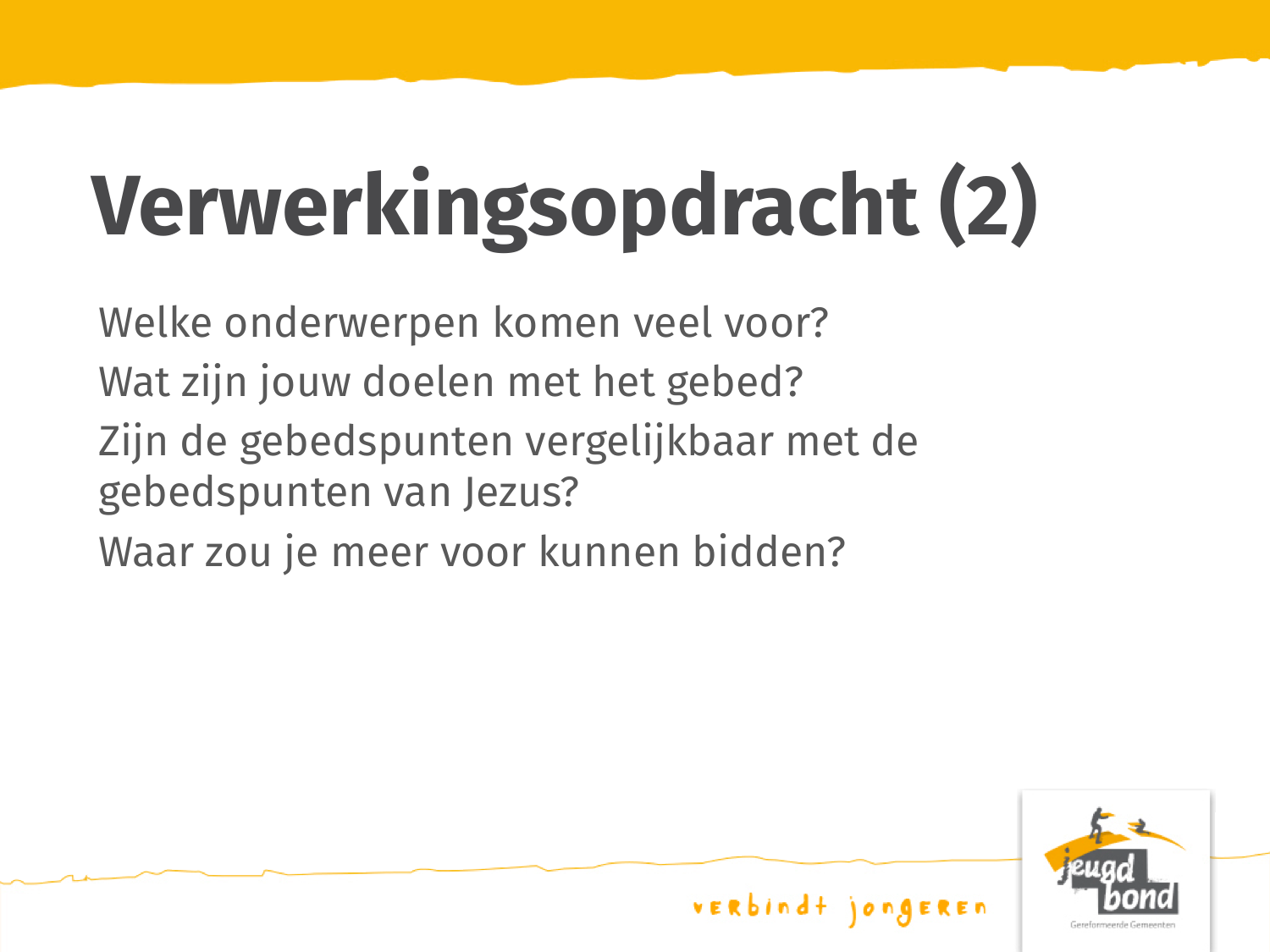

Verwerkingsopdracht (2)
Welke onderwerpen komen veel voor?
Wat zijn jouw doelen met het gebed?
Zijn de gebedspunten vergelijkbaar met de gebedspunten van Jezus?
Waar zou je meer voor kunnen bidden?